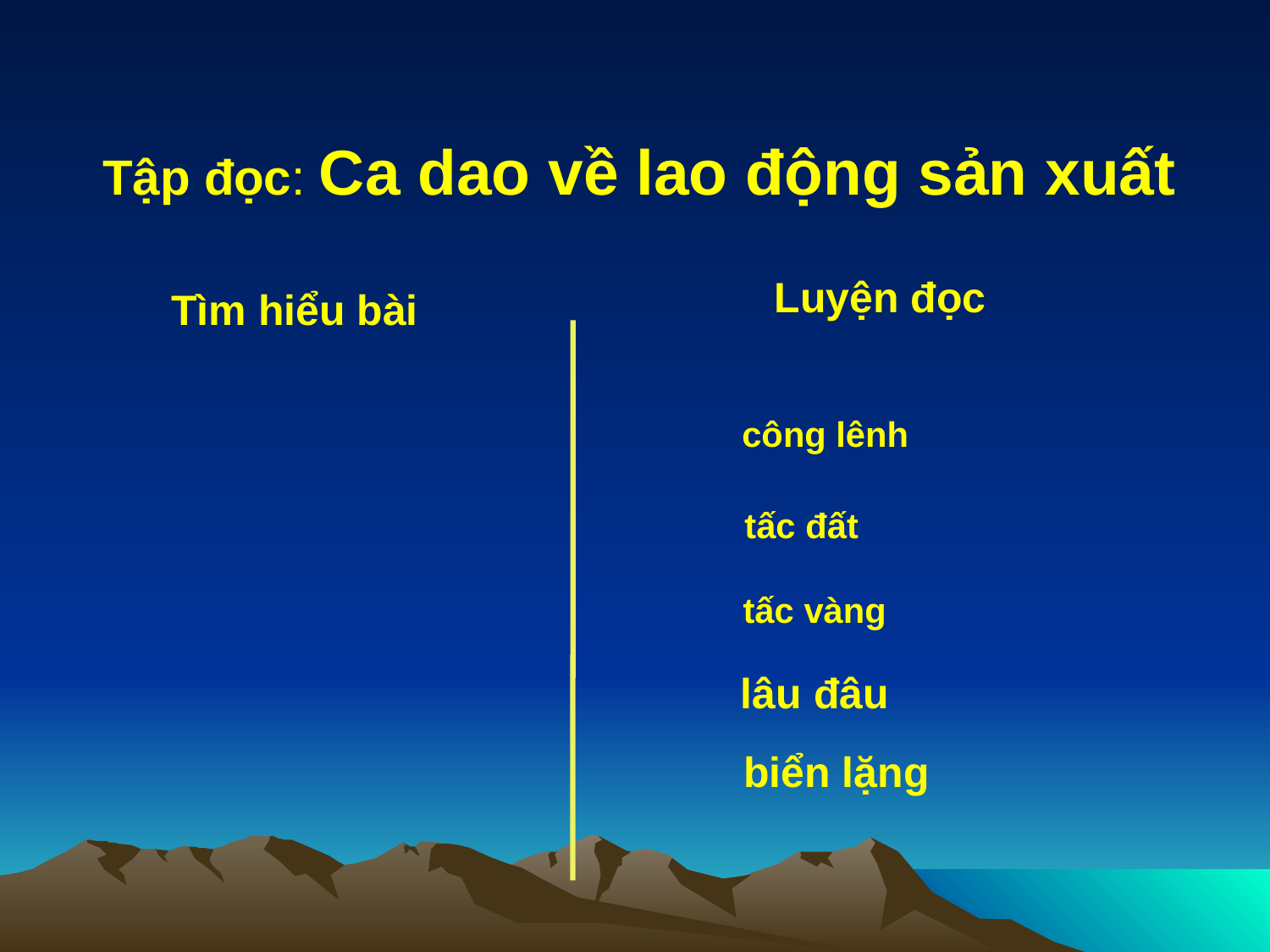

Tập đọc: Ca dao về lao động sản xuất
Luyện đọc
Tìm hiểu bài

  công lênh
 tấc đất
tấc vàng

      lâu đâu
biển lặng